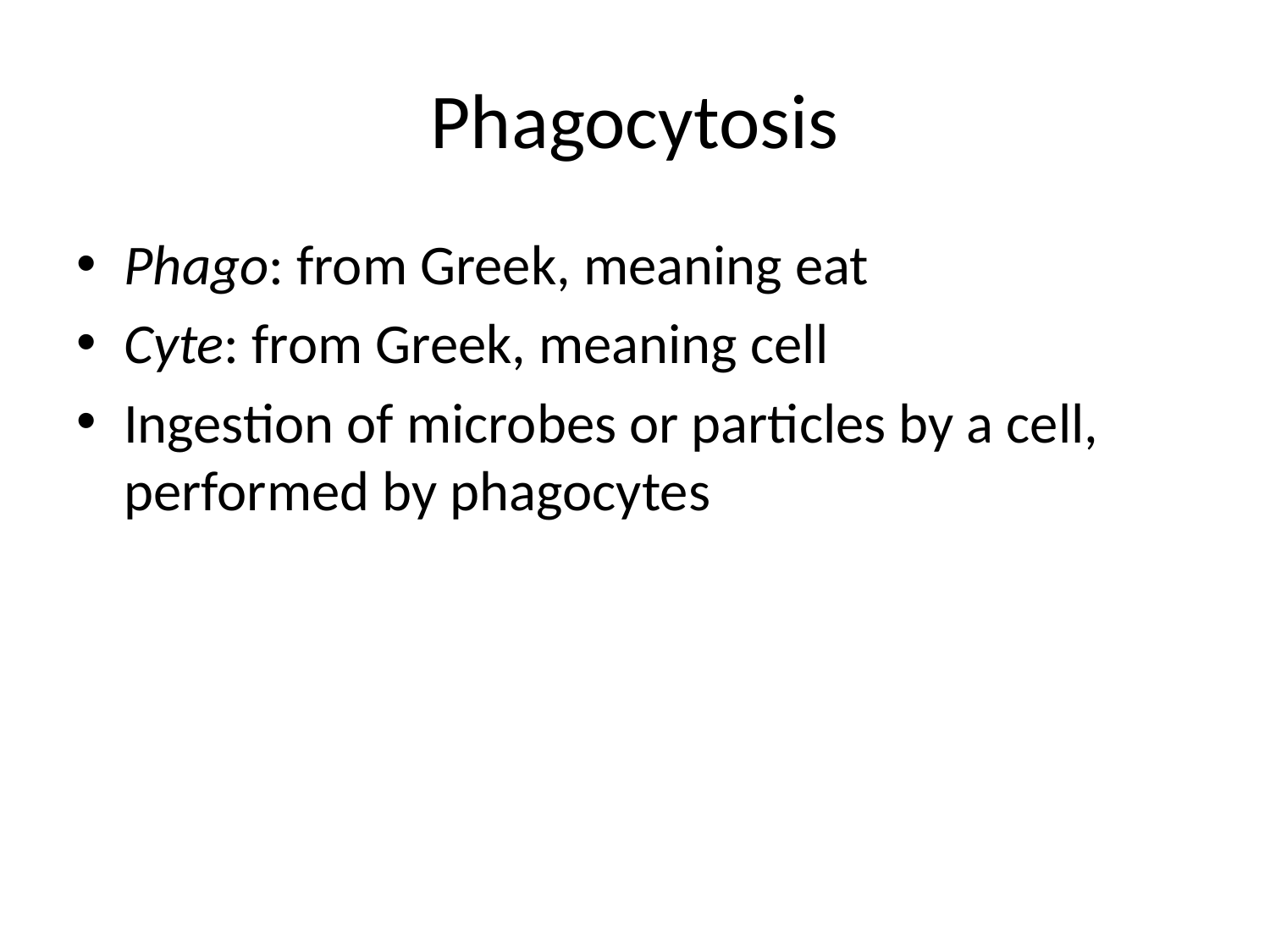

# Phagocytosis
Phago: from Greek, meaning eat
Cyte: from Greek, meaning cell
Ingestion of microbes or particles by a cell, performed by phagocytes